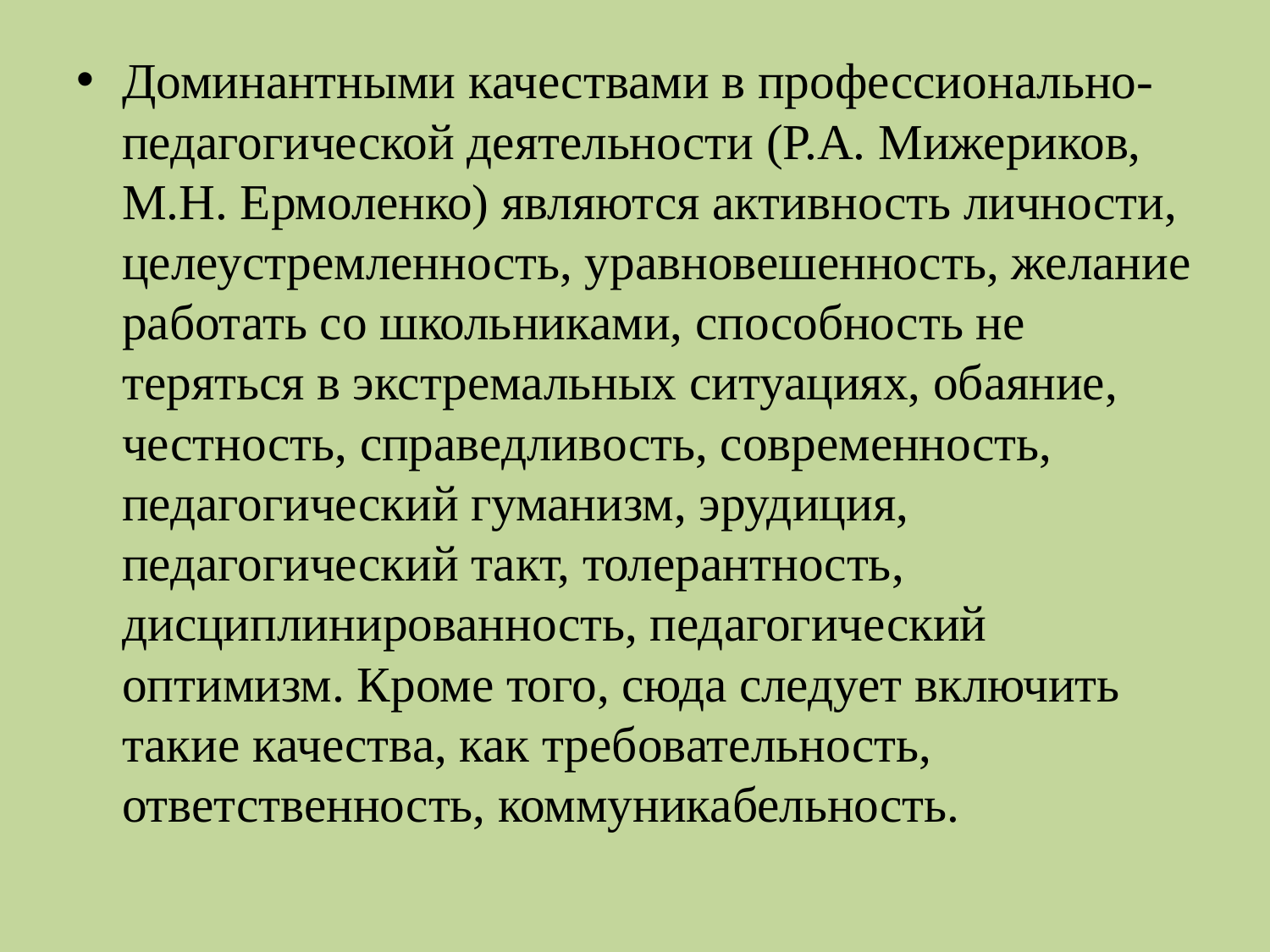

#
Доминантными качествами в профессионально-педагогической деятельности (Р.А. Мижериков, М.Н. Ермоленко) являются активность личности, целеустремленность, уравновешенность, желание работать со школьниками, способность не теряться в экстремальных ситуациях, обаяние, честность, справедливость, современность, педагогический гуманизм, эрудиция, педагогический такт, толерантность, дисциплинированность, педагогический оптимизм. Кроме того, сюда следует включить такие качества, как требовательность, ответственность, коммуникабельность.